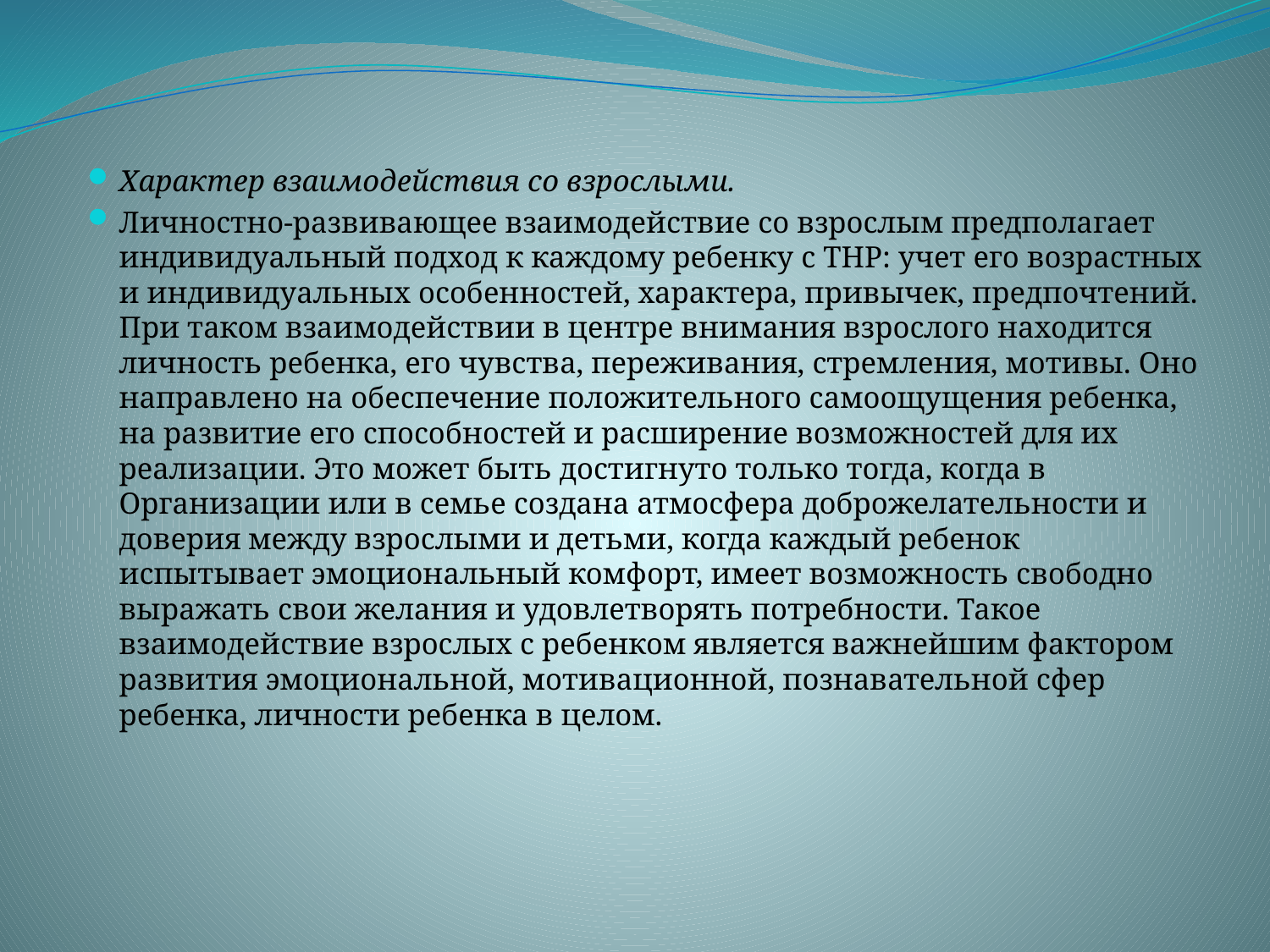

Характер взаимодействия со взрослыми.
Личностно-развивающее взаимодействие со взрослым предполагает индивидуальный подход к каждому ребенку с ТНР: учет его возрастных и индивидуальных особенностей, характера, привычек, предпочтений. При таком взаимодействии в центре внимания взрослого находится личность ребенка, его чувства, переживания, стремления, мотивы. Оно направлено на обеспечение положительного самоощущения ребенка, на развитие его способностей и расширение возможностей для их реализации. Это может быть достигнуто только тогда, когда в Организации или в семье создана атмосфера доброжелательности и доверия между взрослыми и детьми, когда каждый ребенок испытывает эмоциональный комфорт, имеет возможность свободно выражать свои желания и удовлетворять потребности. Такое взаимодействие взрослых с ребенком является важнейшим фактором развития эмоциональной, мотивационной, познавательной сфер ребенка, личности ребенка в целом.